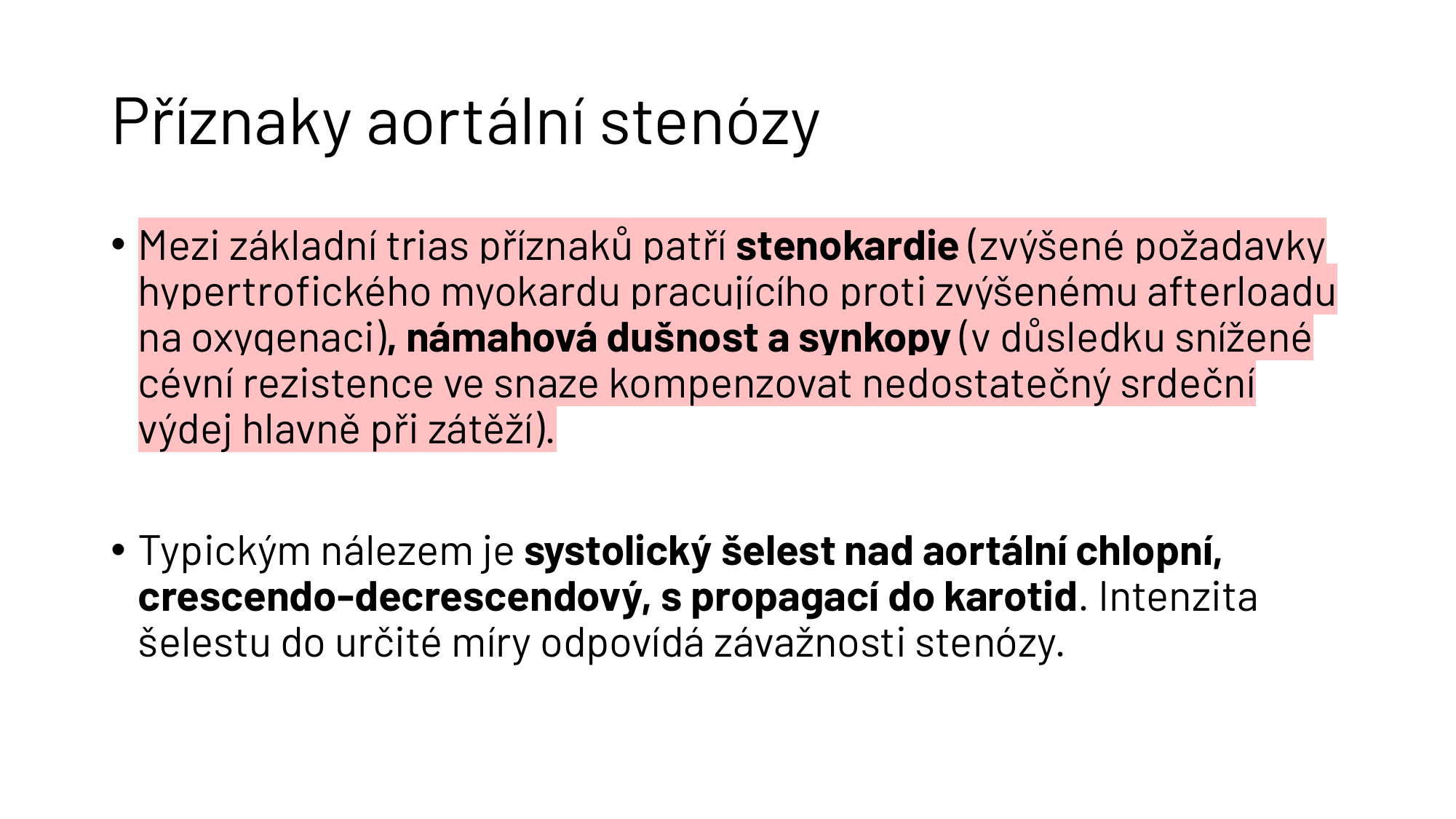

# Příznaky aortální stenózy
Mezi základní trias příznaků patří stenokardie (zvýšené požadavky hypertrofického myokardu pracujícího proti zvýšenému afterloadu na oxygenaci), námahová dušnost a synkopy (v důsledku snížené cévní rezistence ve snaze kompenzovat nedostatečný srdeční výdej hlavně při zátěží).

Typickým nálezem je systolický šelest nad aortální chlopní, crescendo-decrescendový, s propagací do karotid. Intenzita šelestu do určité míry odpovídá závažnosti stenózy.